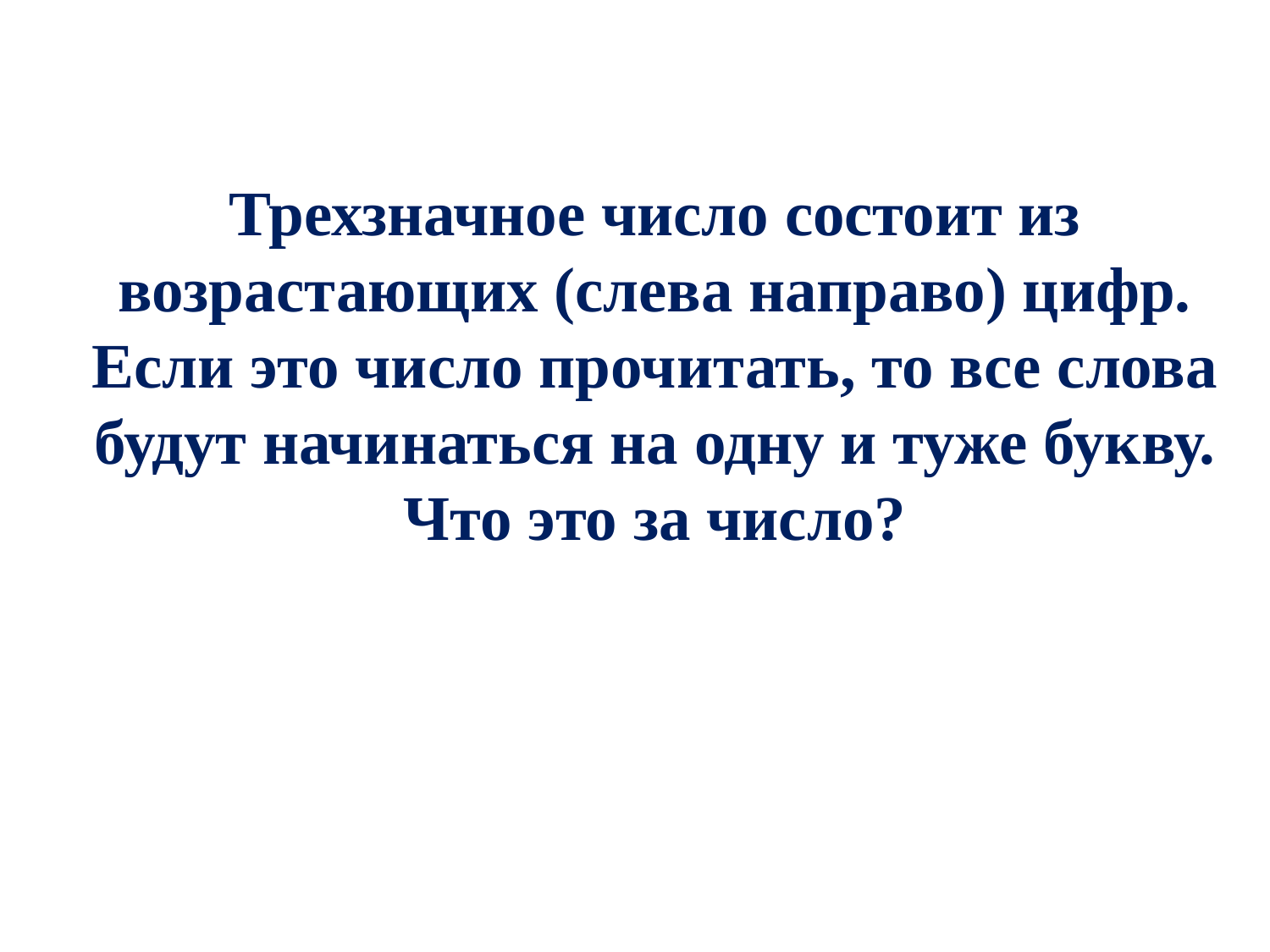

Трехзначное число состоит из возрастающих (слева направо) цифр. Если это число прочитать, то все слова будут начинаться на одну и туже букву. Что это за число?